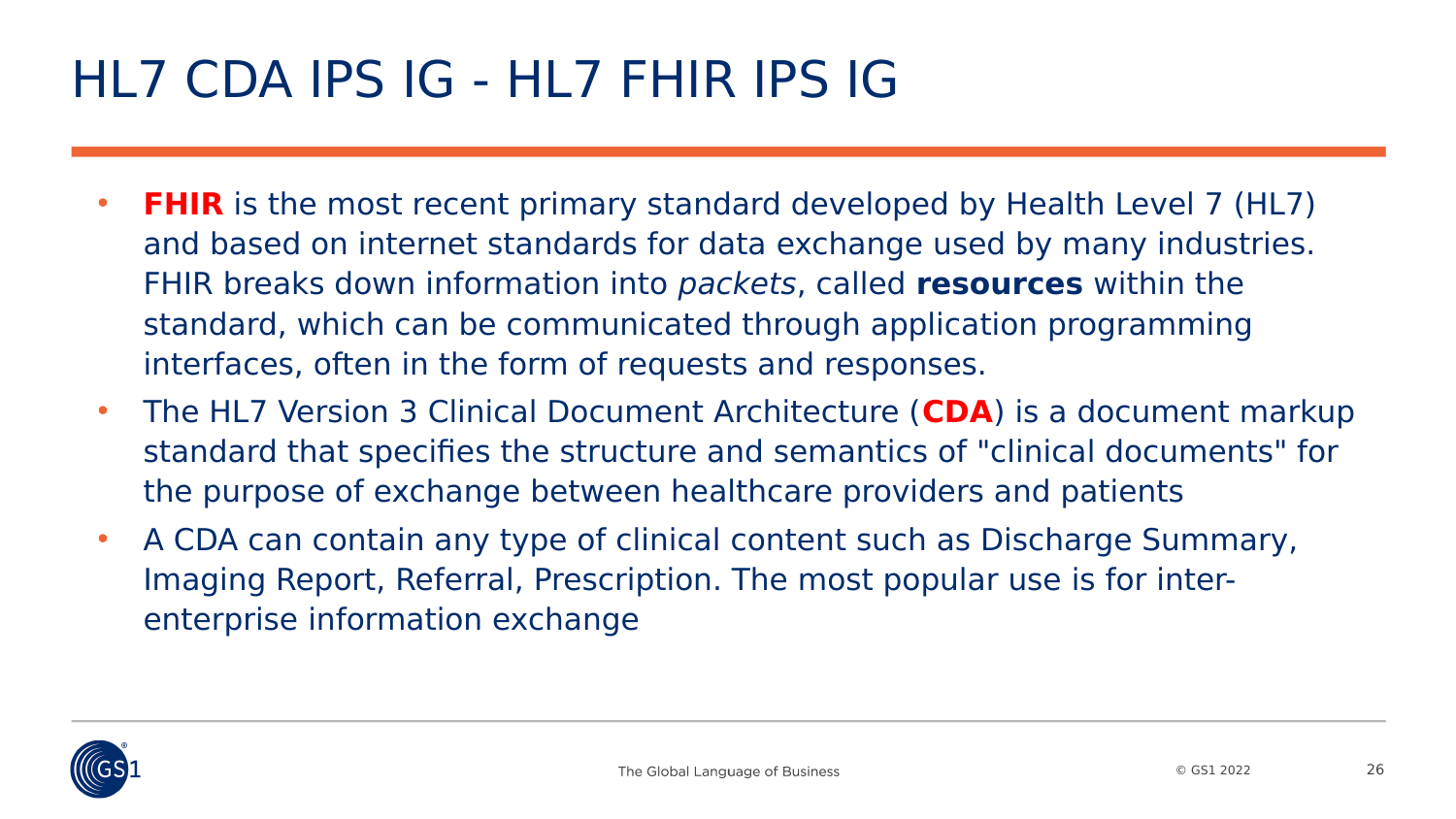

# HL7 CDA IPS IG - HL7 FHIR IPS IG
FHIR is the most recent primary standard developed by Health Level 7 (HL7)  and based on internet standards for data exchange used by many industries. FHIR breaks down information into packets, called resources within the standard, which can be communicated through application programming interfaces, often in the form of requests and responses.
The HL7 Version 3 Clinical Document Architecture (CDA) is a document markup standard that specifies the structure and semantics of "clinical documents" for the purpose of exchange between healthcare providers and patients
A CDA can contain any type of clinical content such as Discharge Summary, Imaging Report, Referral, Prescription. The most popular use is for inter-enterprise information exchange
26